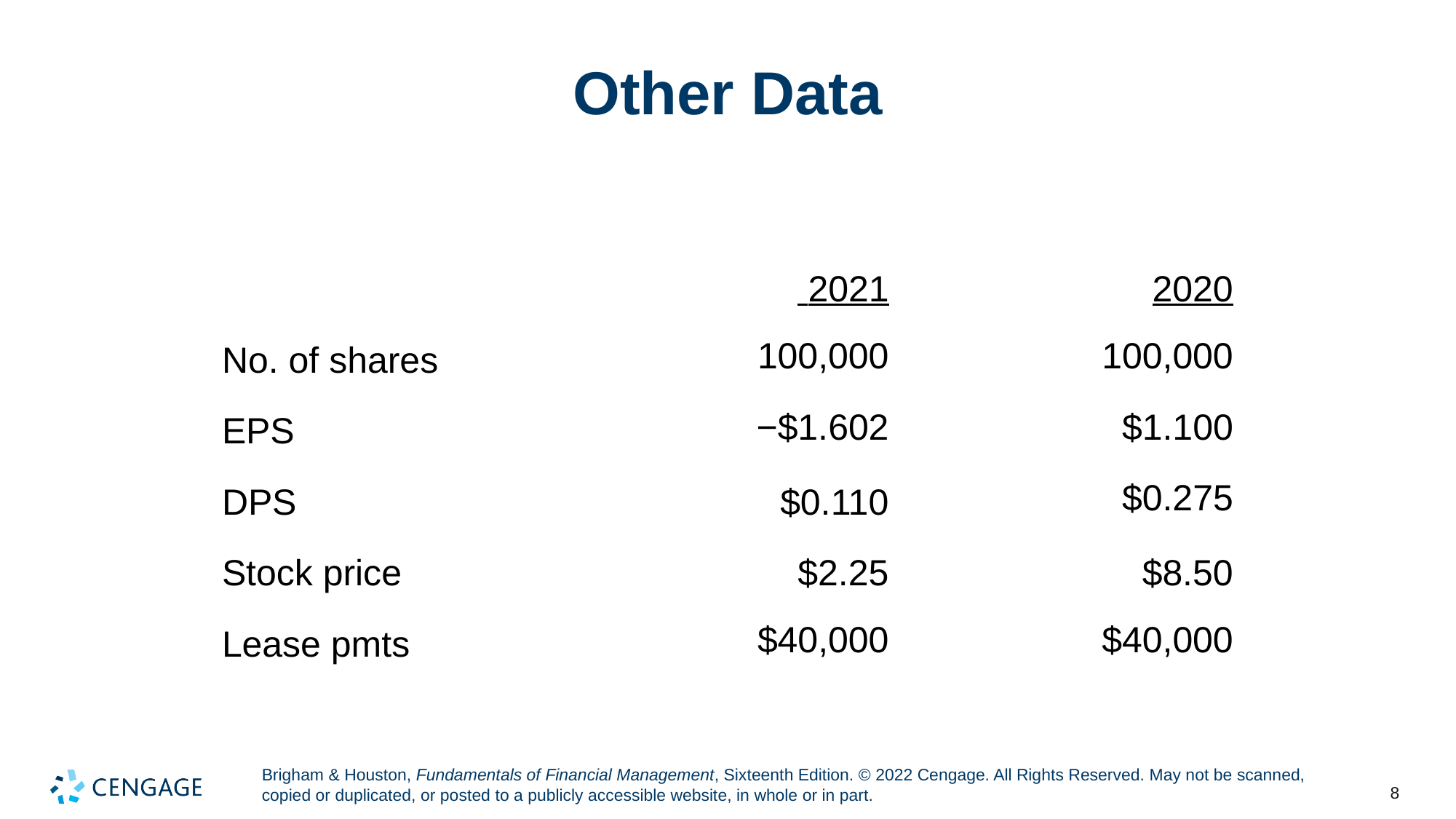

# Other Data
|  | 2021 | 2020 |
| --- | --- | --- |
| No. of shares | 100,000 | 100,000 |
| EPS | −$1.602 | $1.100 |
| DPS | $0.110 | $0.275 |
| Stock price | $2.25 | $8.50 |
| Lease pmts | $40,000 | $40,000 |